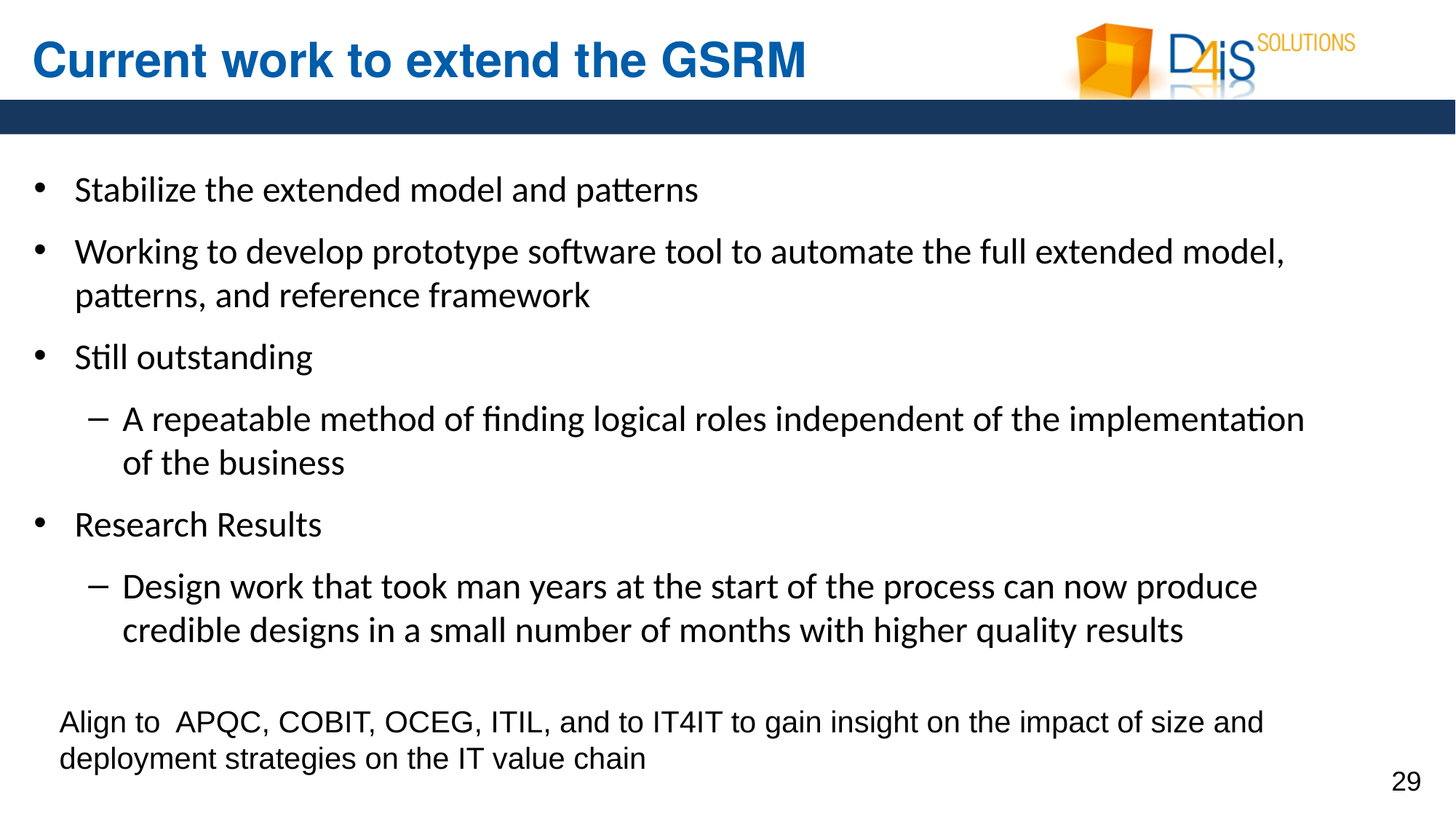

# Current work to extend the GSRM
Stabilize the extended model and patterns
Working to develop prototype software tool to automate the full extended model, patterns, and reference framework
Still outstanding
A repeatable method of finding logical roles independent of the implementation of the business
Research Results
Design work that took man years at the start of the process can now produce credible designs in a small number of months with higher quality results

Align to  APQC, COBIT, OCEG, ITIL, and to IT4IT to gain insight on the impact of size and deployment strategies on the IT value chain